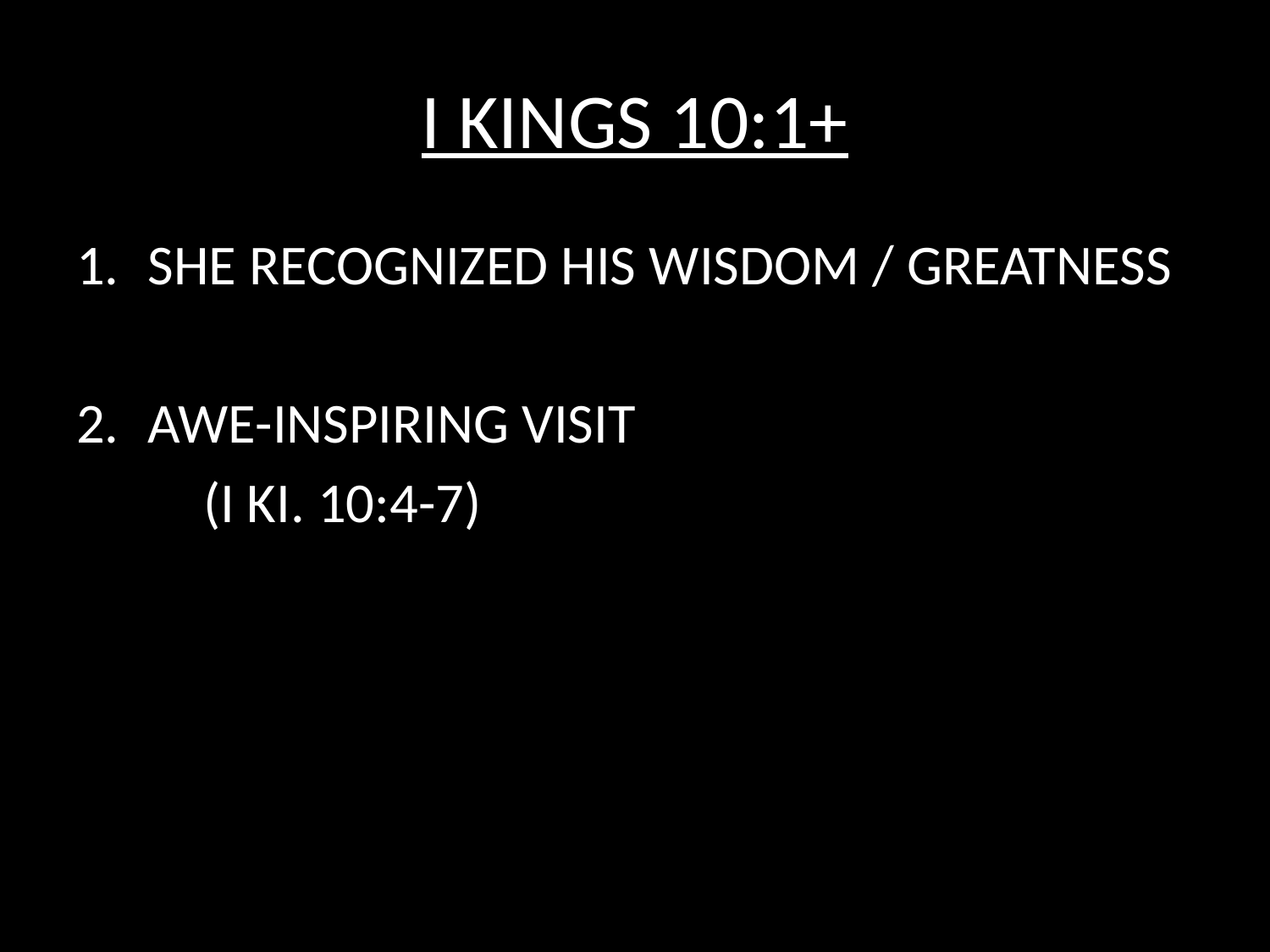

# I KINGS 10:1+
SHE RECOGNIZED HIS WISDOM / GREATNESS

AWE-INSPIRING VISIT
	(I KI. 10:4-7)